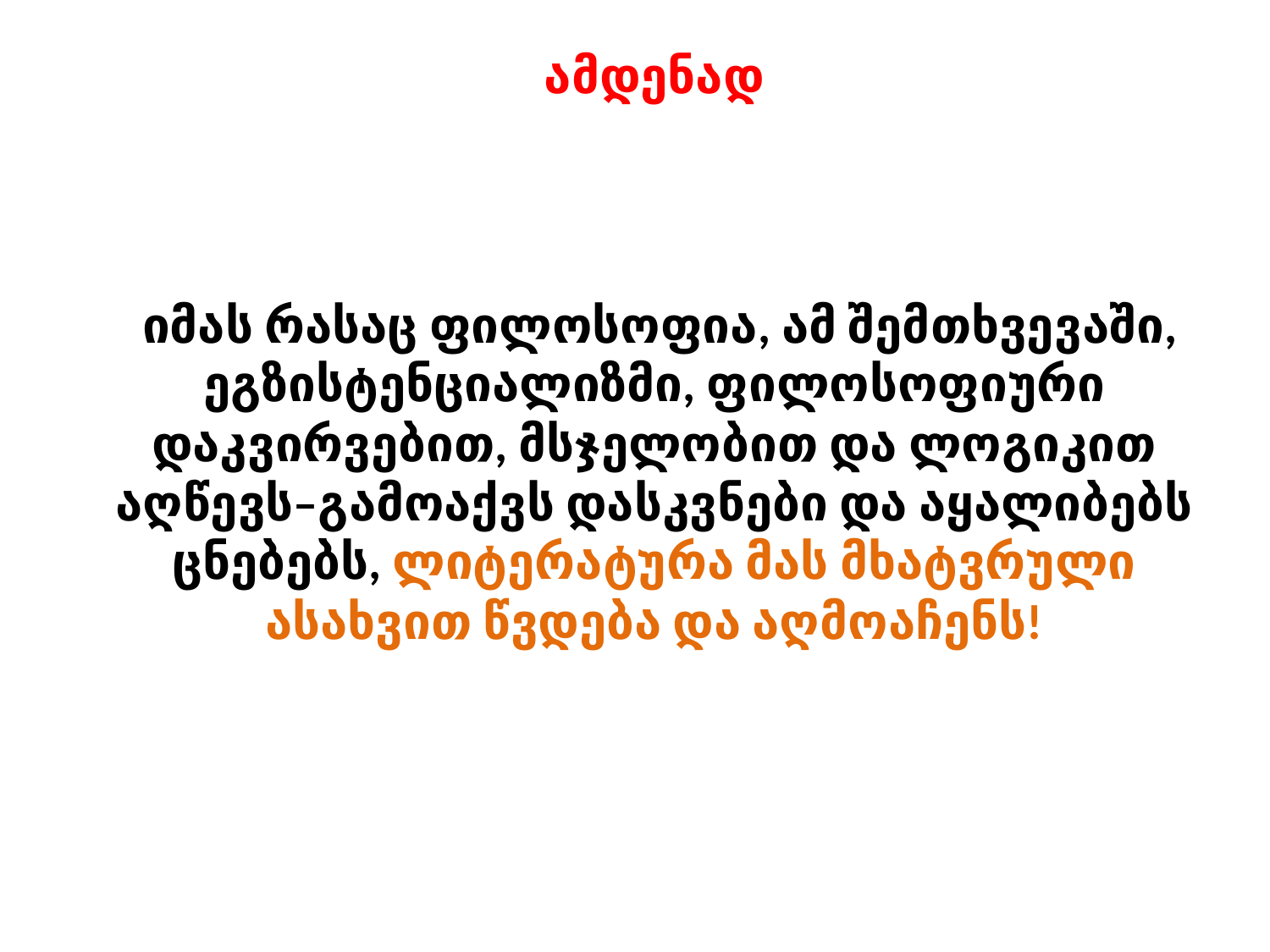

ამდენად

 იმას რასაც ფილოსოფია, ამ შემთხვევაში, ეგზისტენციალიზმი, ფილოსოფიური დაკვირვებით, მსჯელობით და ლოგიკით აღწევს–გამოაქვს დასკვნები და აყალიბებს ცნებებს, ლიტერატურა მას მხატვრული ასახვით წვდება და აღმოაჩენს!